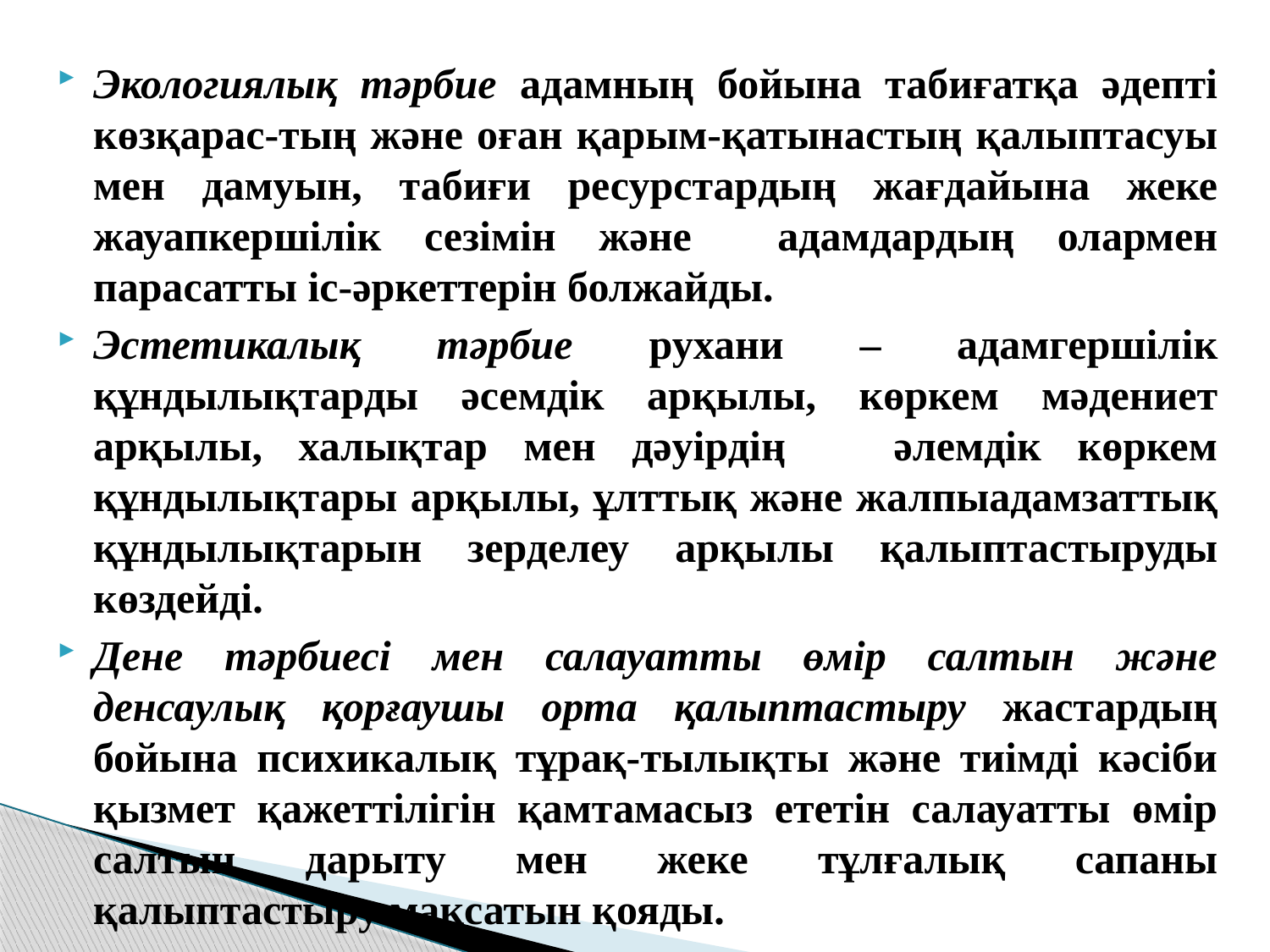

Экологиялық тәрбие адамның бойына табиғатқа әдепті көзқарас-тың және оған қарым-қатынастың қалыптасуы мен дамуын, табиғи ресурстардың жағдайына жеке жауапкершілік сезімін және  адамдардың олармен парасатты іс-әркеттерін болжайды.
Эстетикалық тәрбие рухани – адамгершілік құндылықтарды әсемдік арқылы, көркем мәдениет арқылы, халықтар мен дәуірдің   әлемдік көркем құндылықтары арқылы, ұлттық және жалпыадамзаттық құндылықтарын зерделеу арқылы қалыптастыруды көздейді.
Дене тәрбиесі мен салауатты өмір салтын және денсаулық қорғаушы орта қалыптастыру жастардың бойына психикалық тұрақ-тылықты және тиімді кәсіби қызмет қажеттілігін қамтамасыз ететін салауатты өмір салтын дарыту мен жеке тұлғалық сапаны қалыптастыру мақсатын қояды.